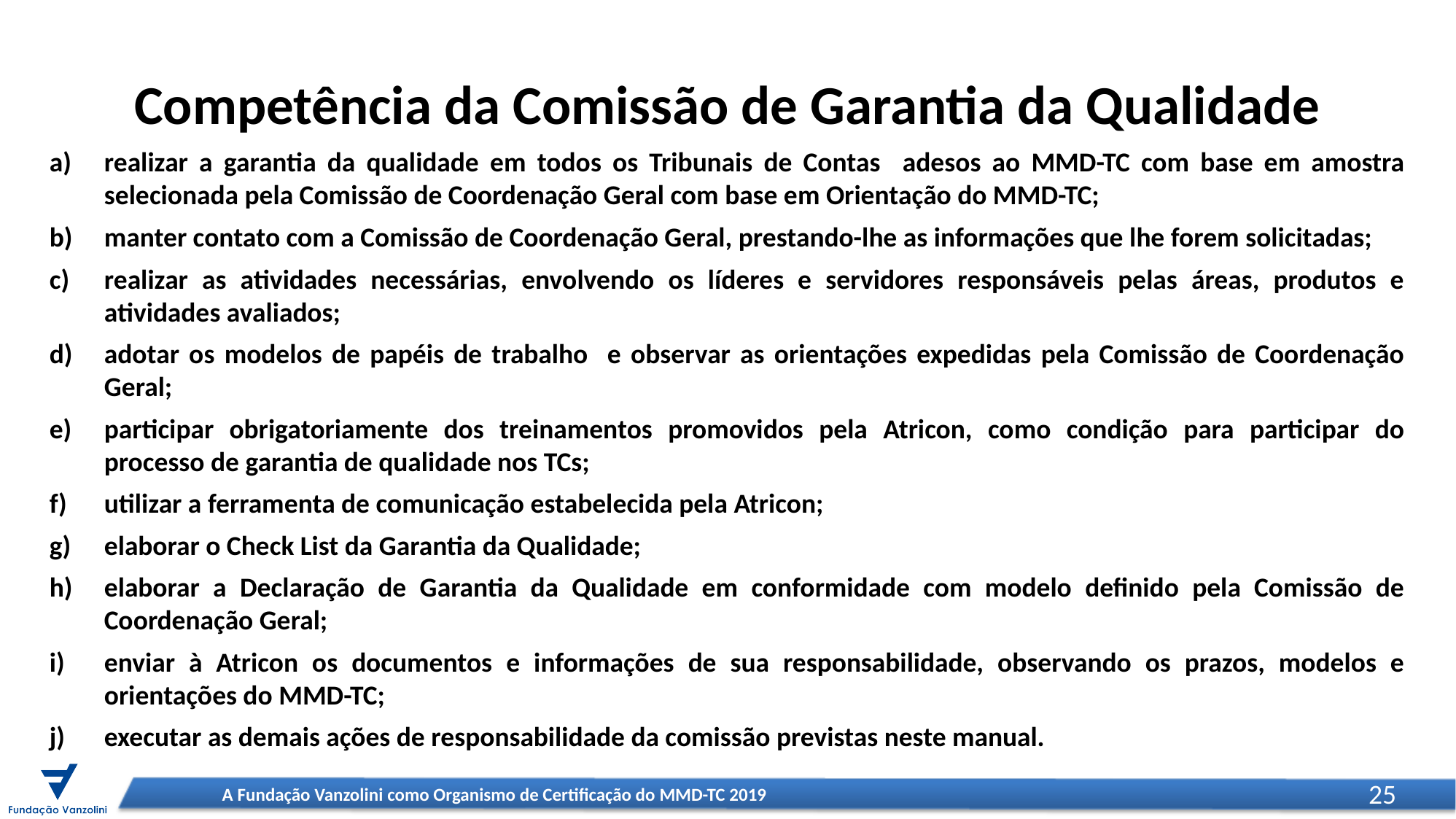

Competência da Comissão de Garantia da Qualidade
realizar a garantia da qualidade em todos os Tribunais de Contas  adesos ao MMD-TC com base em amostra selecionada pela Comissão de Coordenação Geral com base em Orientação do MMD-TC;
manter contato com a Comissão de Coordenação Geral, prestando-lhe as informações que lhe forem solicitadas;
realizar as atividades necessárias, envolvendo os líderes e servidores responsáveis pelas áreas, produtos e atividades avaliados;
adotar os modelos de papéis de trabalho  e observar as orientações expedidas pela Comissão de Coordenação Geral;
participar obrigatoriamente dos treinamentos promovidos pela Atricon, como condição para participar do processo de garantia de qualidade nos TCs;
utilizar a ferramenta de comunicação estabelecida pela Atricon;
elaborar o Check List da Garantia da Qualidade;
elaborar a Declaração de Garantia da Qualidade em conformidade com modelo definido pela Comissão de Coordenação Geral;
enviar à Atricon os documentos e informações de sua responsabilidade, observando os prazos, modelos e orientações do MMD-TC;
executar as demais ações de responsabilidade da comissão previstas neste manual.